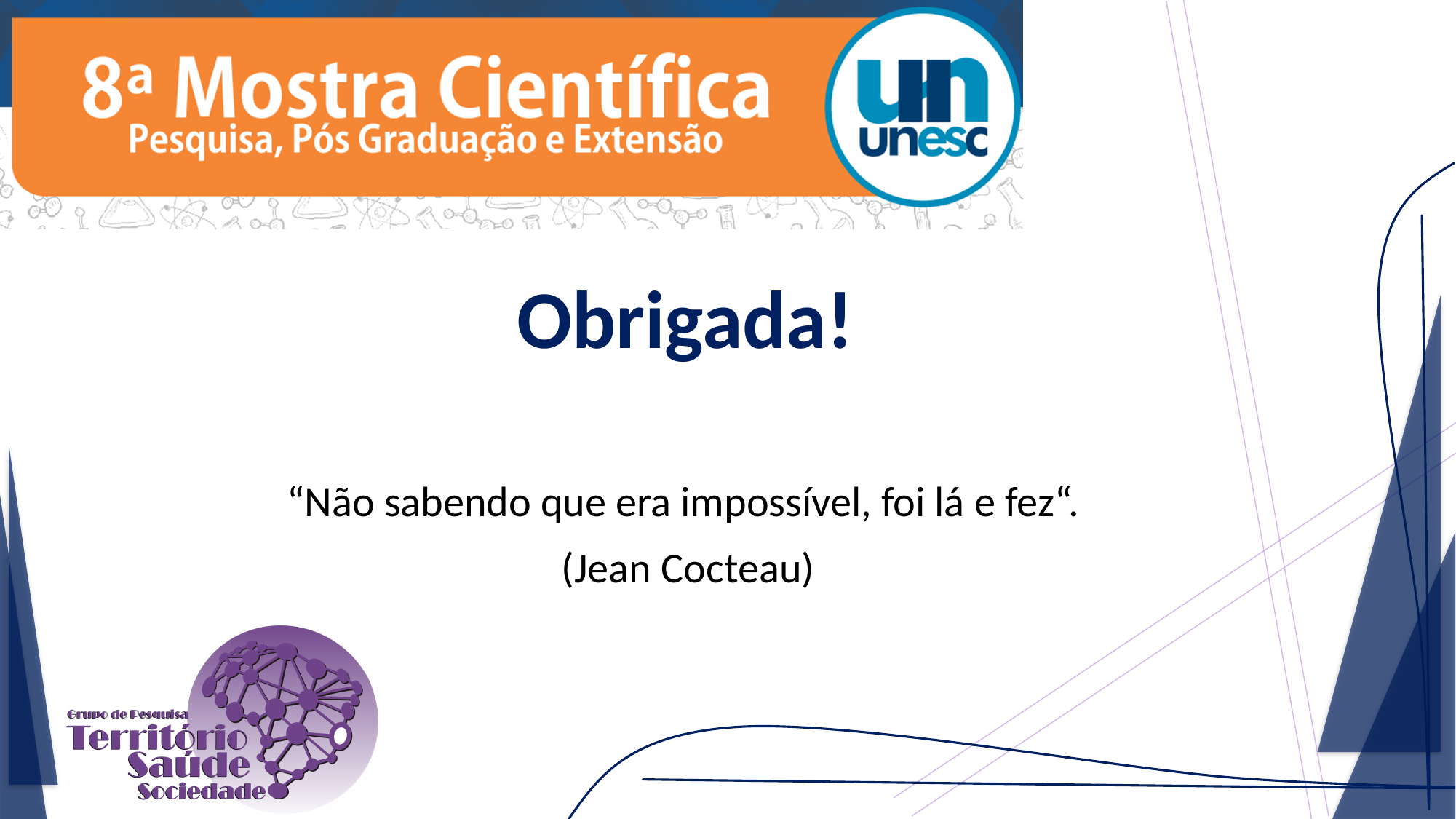

# Obrigada!
“Não sabendo que era impossível, foi lá e fez“.
(Jean Cocteau)